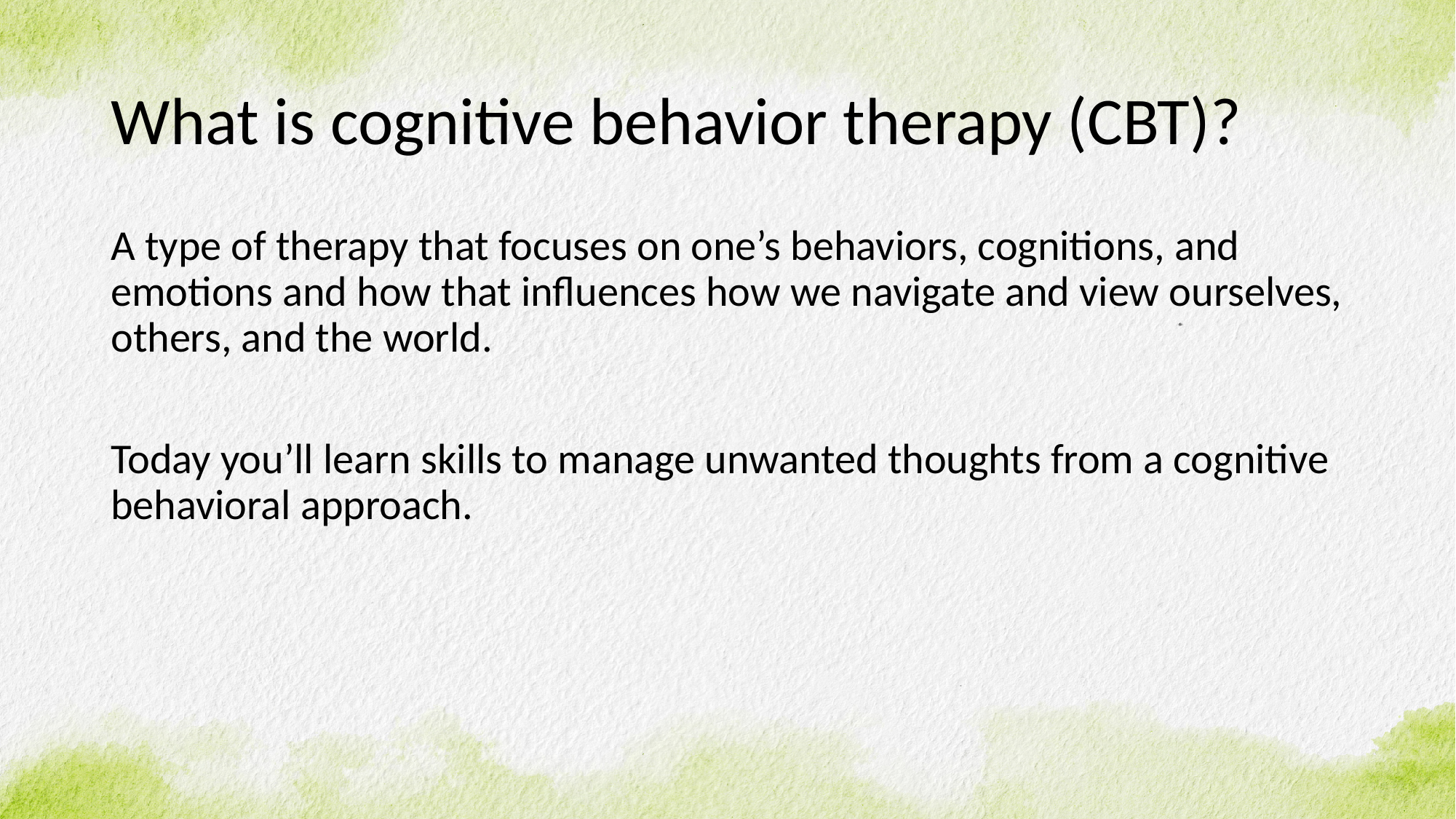

# What is cognitive behavior therapy (CBT)?
A type of therapy that focuses on one’s behaviors, cognitions, and emotions and how that influences how we navigate and view ourselves, others, and the world.

Today you’ll learn skills to manage unwanted thoughts from a cognitive behavioral approach.